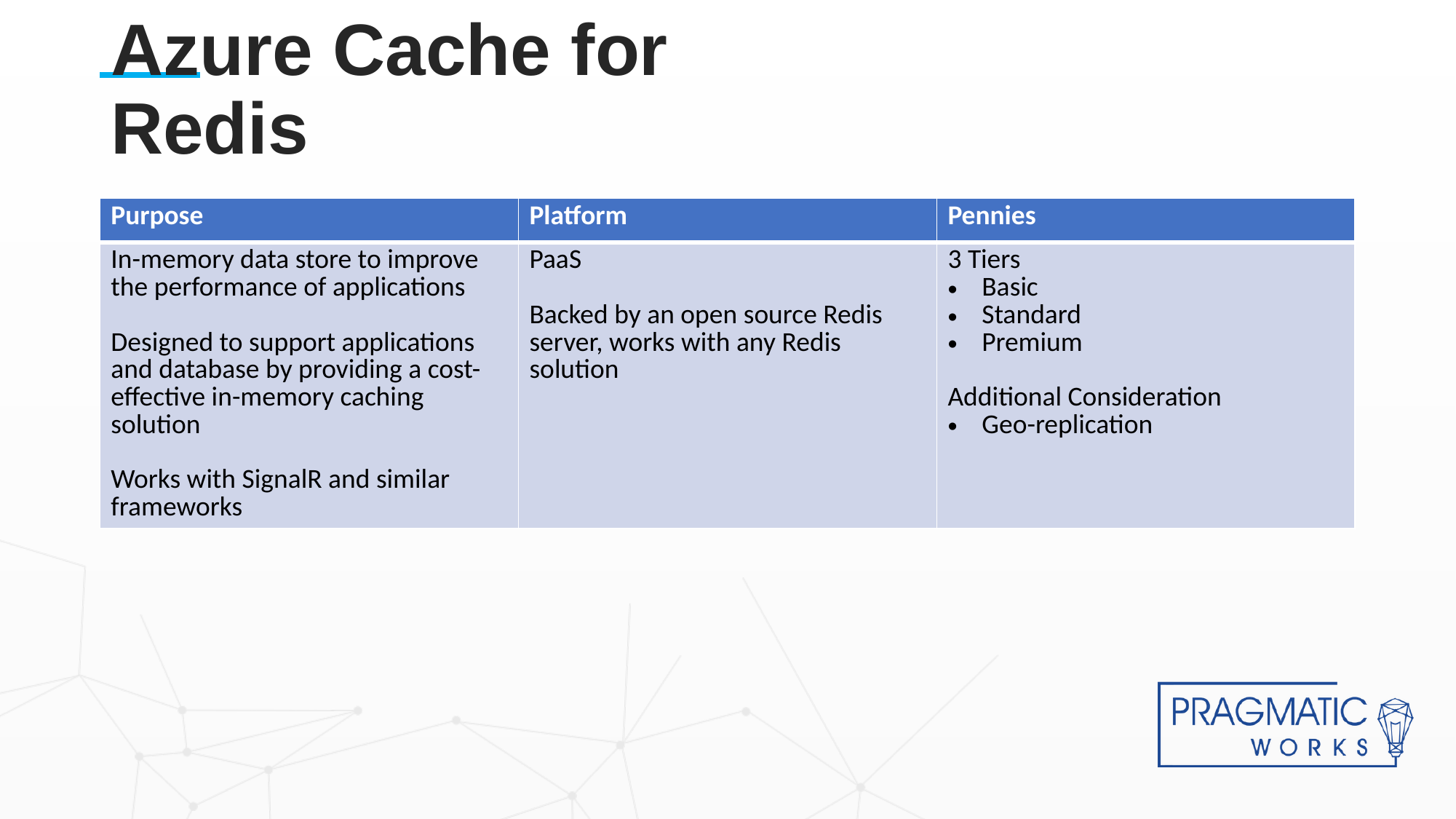

# Azure Cache for Redis
| Purpose | Platform | Pennies |
| --- | --- | --- |
| In-memory data store to improve the performance of applications Designed to support applications and database by providing a cost-effective in-memory caching solution Works with SignalR and similar frameworks | PaaS Backed by an open source Redis server, works with any Redis solution | 3 Tiers Basic Standard Premium Additional Consideration Geo-replication |